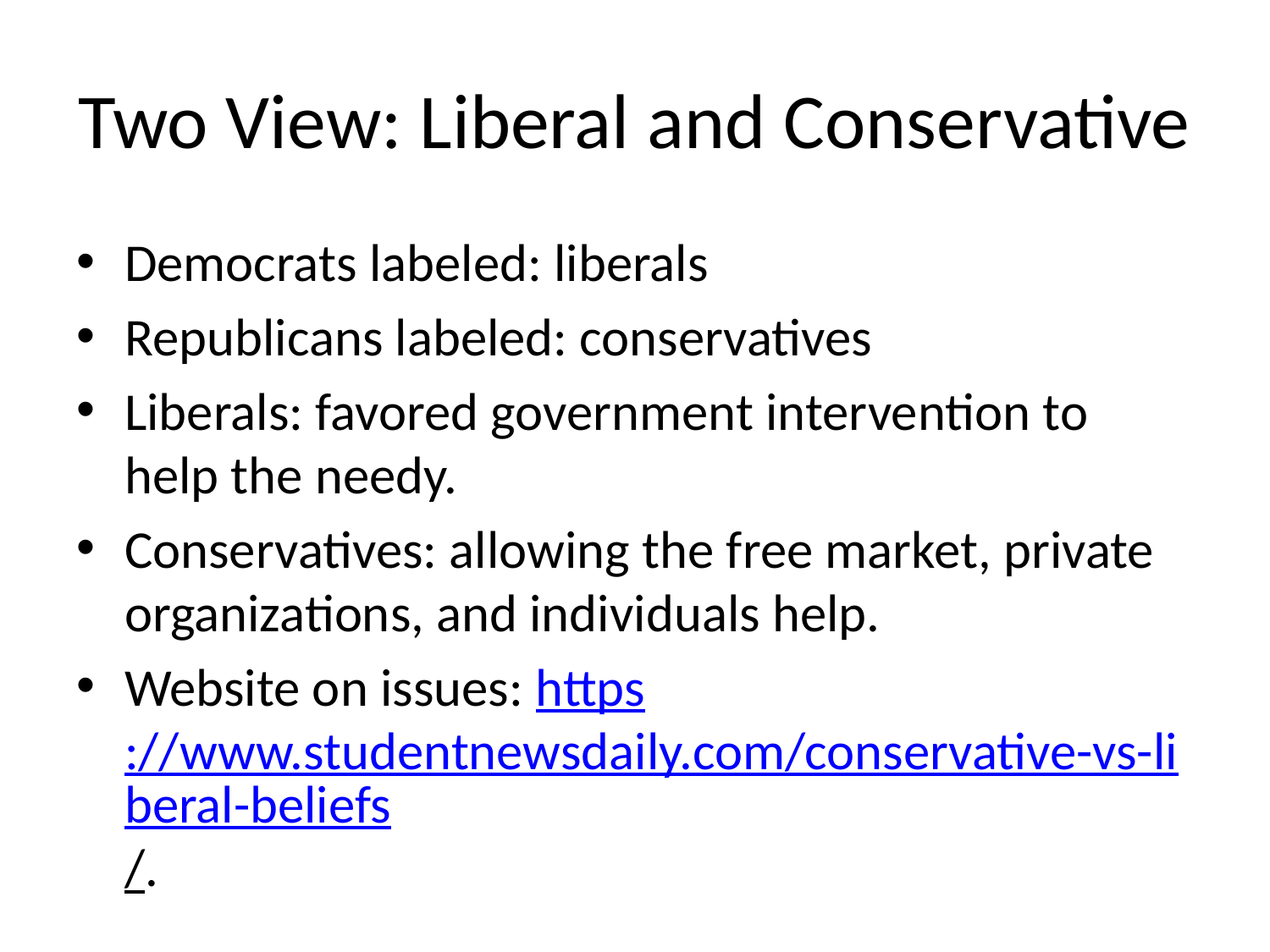

# Two View: Liberal and Conservative
Democrats labeled: liberals
Republicans labeled: conservatives
Liberals: favored government intervention to help the needy.
Conservatives: allowing the free market, private organizations, and individuals help.
Website on issues: https://www.studentnewsdaily.com/conservative-vs-liberal-beliefs/.